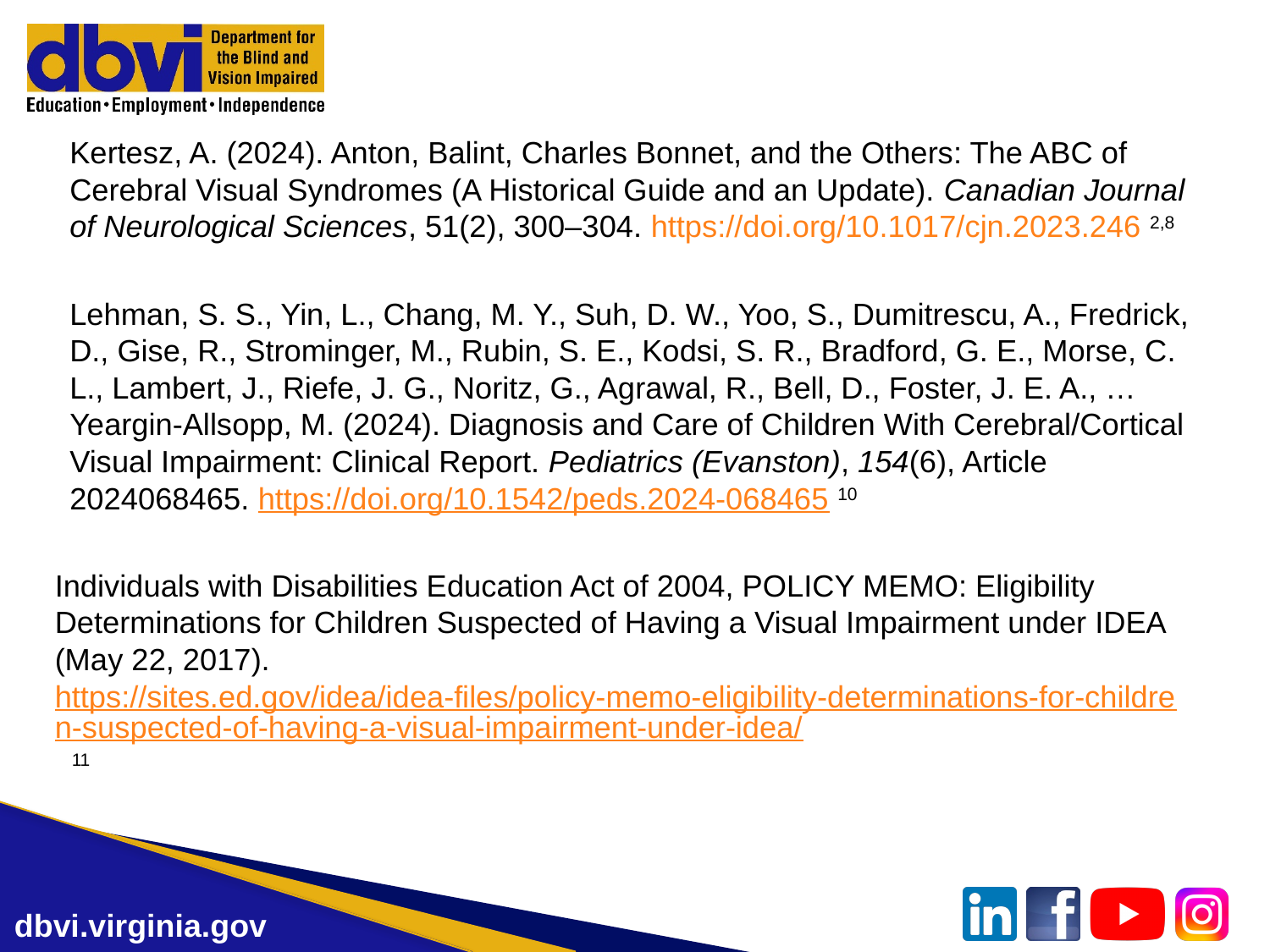

Kertesz, A. (2024). Anton, Balint, Charles Bonnet, and the Others: The ABC of Cerebral Visual Syndromes (A Historical Guide and an Update). Canadian Journal of Neurological Sciences, 51(2), 300–304. https://doi.org/10.1017/cjn.2023.246 2,8

Lehman, S. S., Yin, L., Chang, M. Y., Suh, D. W., Yoo, S., Dumitrescu, A., Fredrick, D., Gise, R., Strominger, M., Rubin, S. E., Kodsi, S. R., Bradford, G. E., Morse, C. L., Lambert, J., Riefe, J. G., Noritz, G., Agrawal, R., Bell, D., Foster, J. E. A., … Yeargin-Allsopp, M. (2024). Diagnosis and Care of Children With Cerebral/Cortical Visual Impairment: Clinical Report. Pediatrics (Evanston), 154(6), Article 2024068465. https://doi.org/10.1542/peds.2024-068465 10

Individuals with Disabilities Education Act of 2004, POLICY MEMO: Eligibility Determinations for Children Suspected of Having a Visual Impairment under IDEA (May 22, 2017).https://sites.ed.gov/idea/idea-files/policy-memo-eligibility-determinations-for-children-suspected-of-having-a-visual-impairment-under-idea/  11